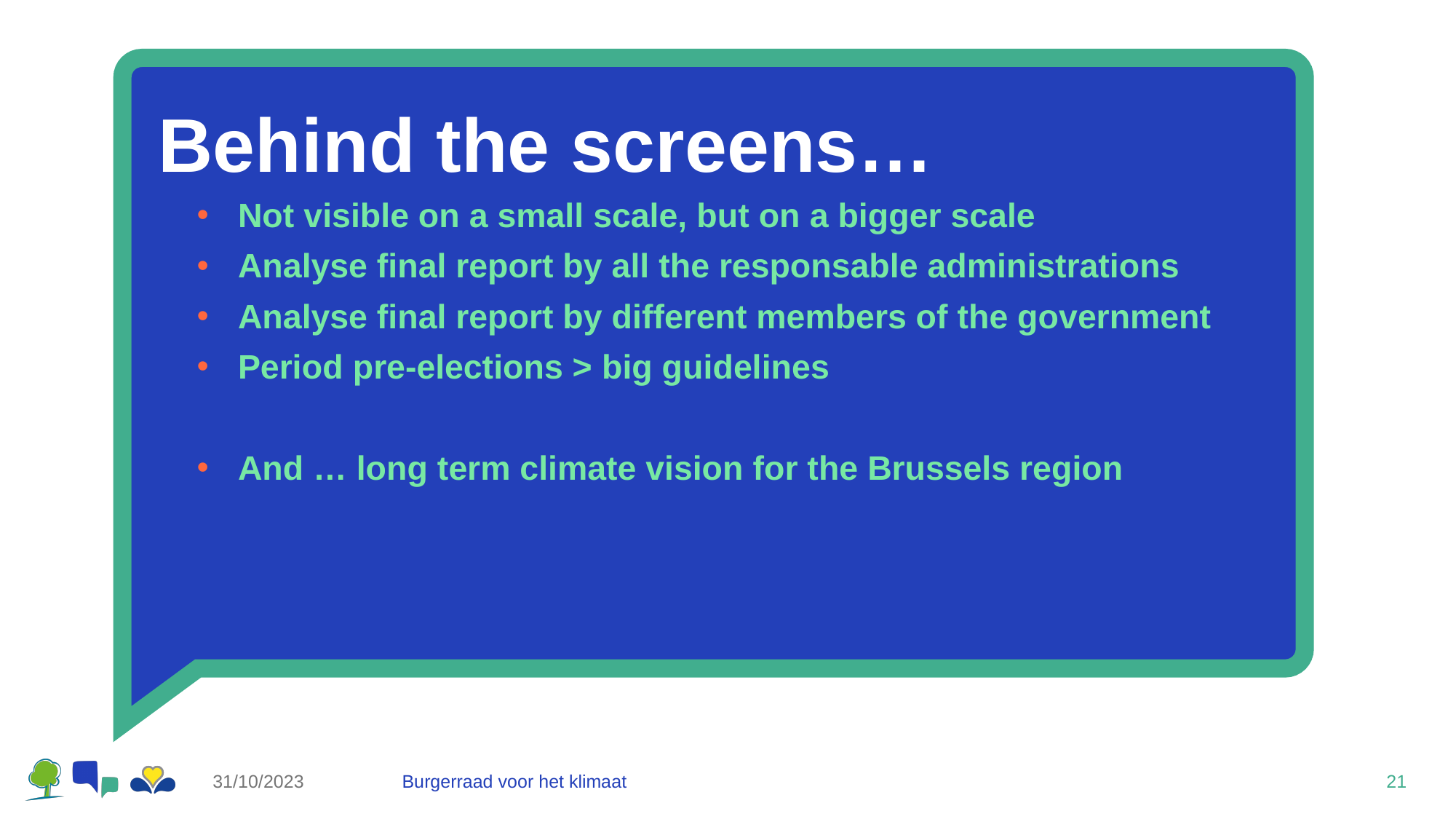

# Behind the screens…
Not visible on a small scale, but on a bigger scale
Analyse final report by all the responsable administrations
Analyse final report by different members of the government
Period pre-elections > big guidelines

And … long term climate vision for the Brussels region
31/10/2023
Burgerraad voor het klimaat
21